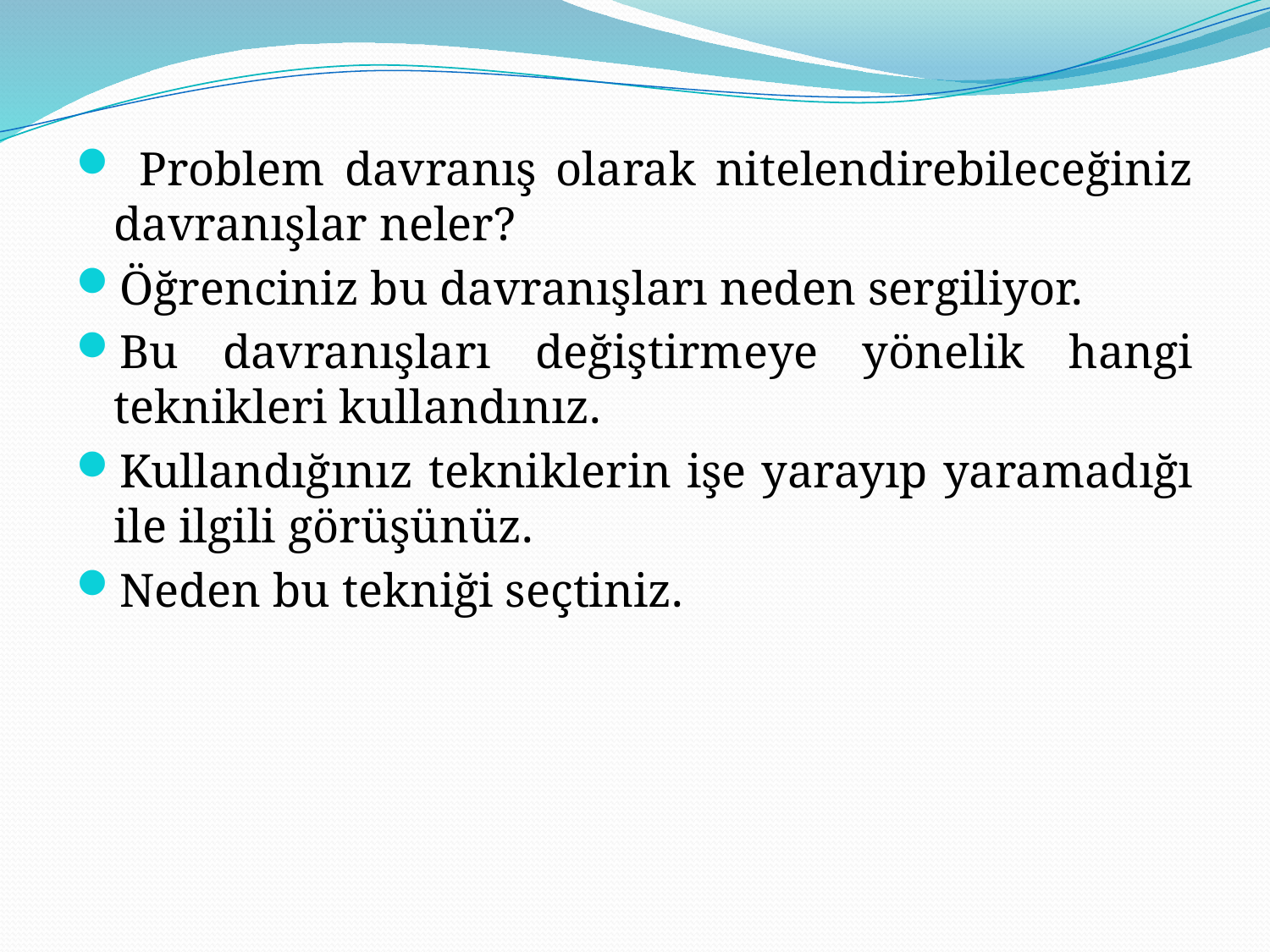

Problem davranış olarak nitelendirebileceğiniz davranışlar neler?
Öğrenciniz bu davranışları neden sergiliyor.
Bu davranışları değiştirmeye yönelik hangi teknikleri kullandınız.
Kullandığınız tekniklerin işe yarayıp yaramadığı ile ilgili görüşünüz.
Neden bu tekniği seçtiniz.